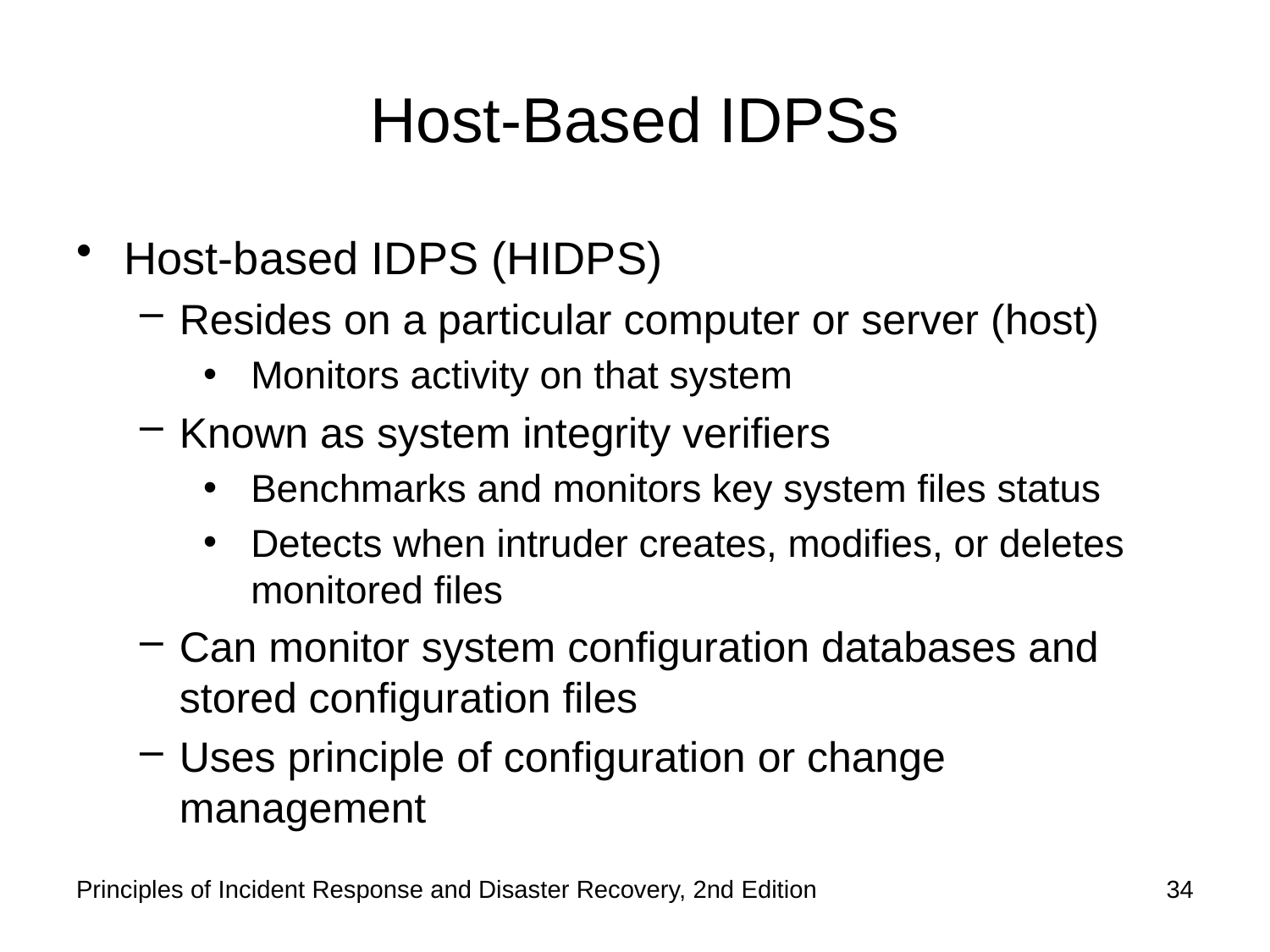

# Host-Based IDPSs
Host-based IDPS (HIDPS)
Resides on a particular computer or server (host)
Monitors activity on that system
Known as system integrity verifiers
Benchmarks and monitors key system files status
Detects when intruder creates, modifies, or deletes monitored files
Can monitor system configuration databases and stored configuration files
Uses principle of configuration or change management

Principles of Incident Response and Disaster Recovery, 2nd Edition
34